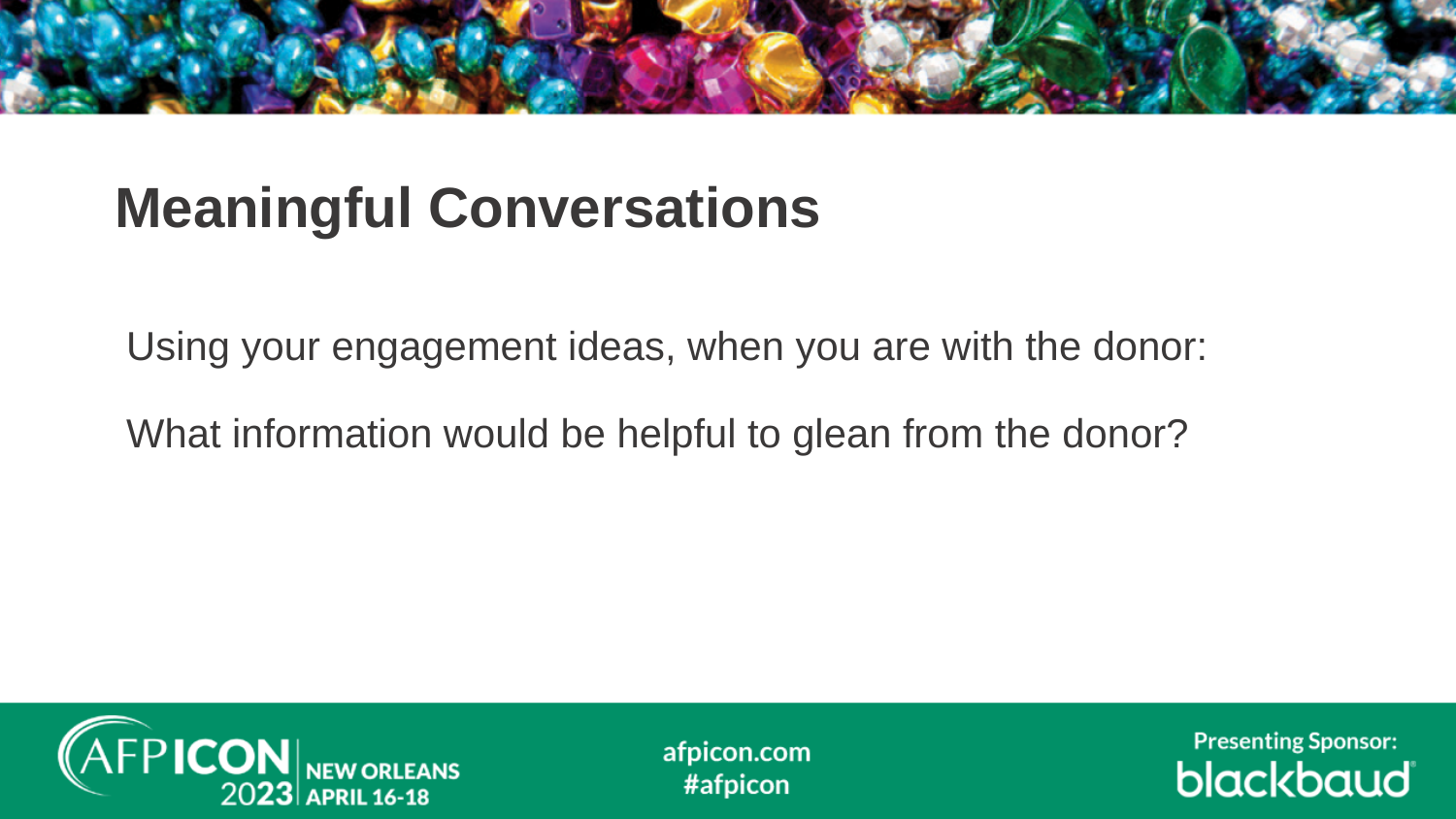

Meaningful Conversations
Using your engagement ideas, when you are with the donor:
What information would be helpful to glean from the donor?